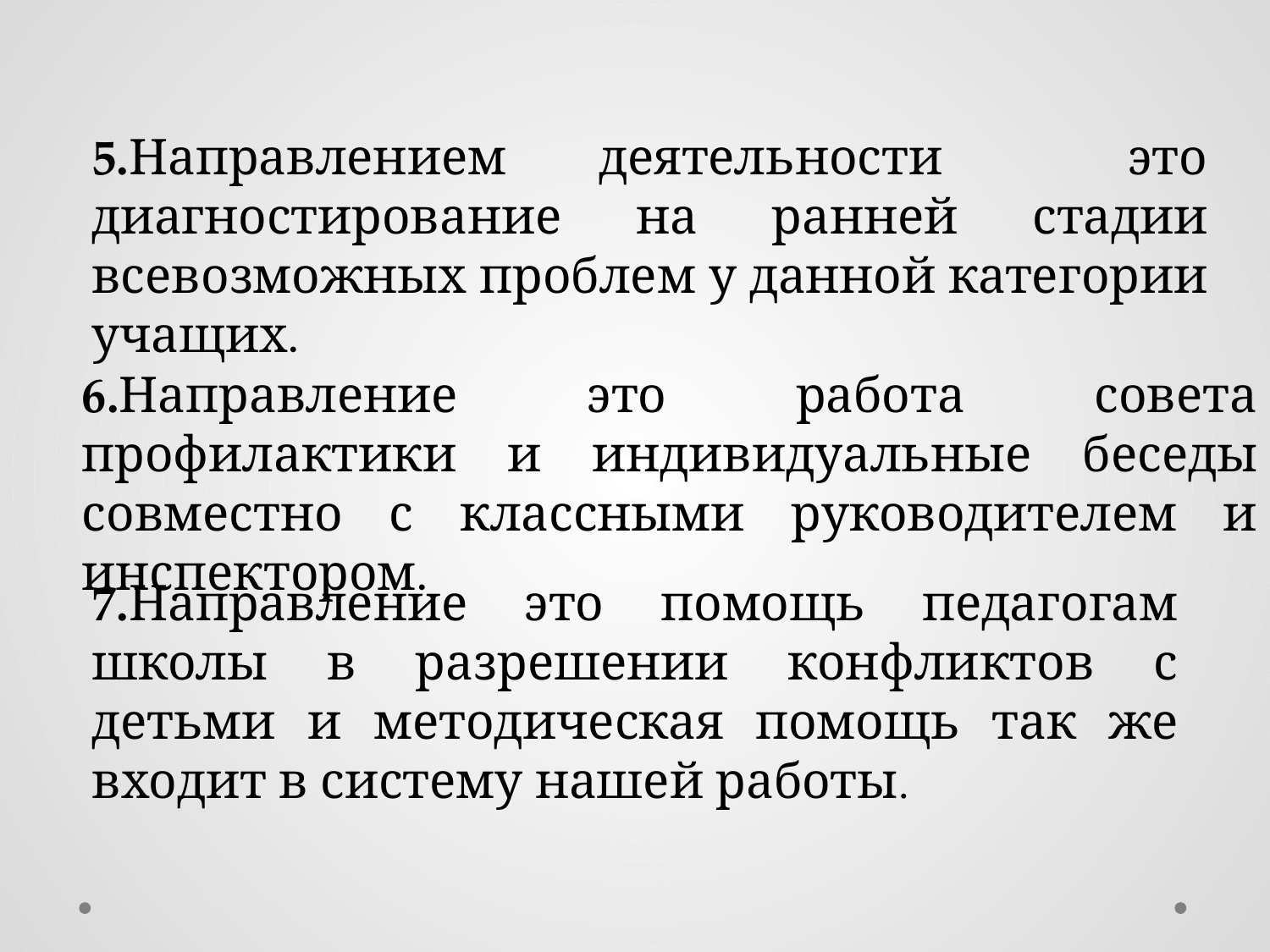

5.Направлением деятельности  это диагностирование на ранней стадии всевозможных проблем у данной категории учащих.
6.Направление это работа совета профилактики и индивидуальные беседы совместно с классными руководителем и инспектором.
7.Направление это помощь педагогам школы в разрешении конфликтов с детьми и методическая помощь так же входит в систему нашей работы.